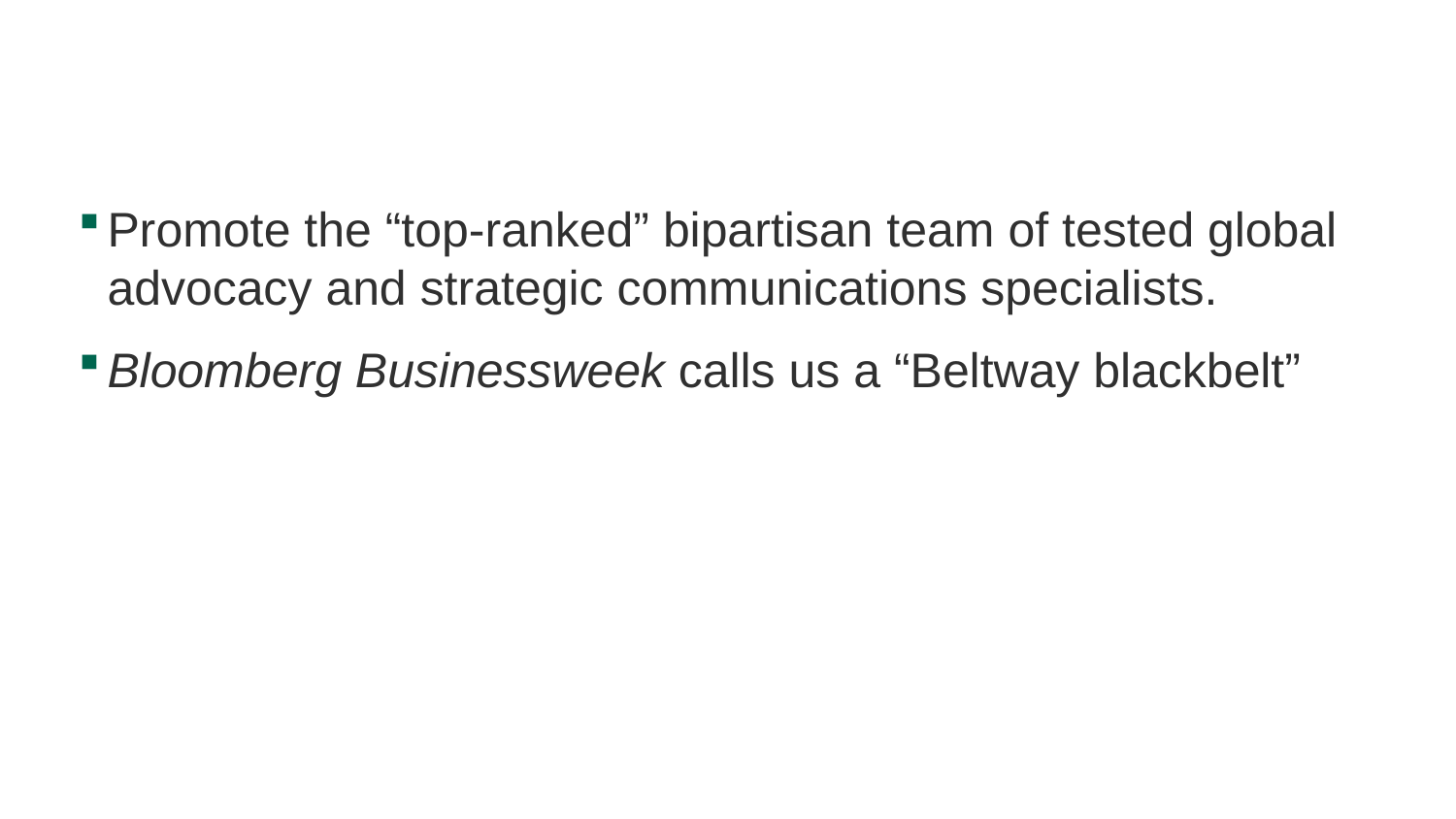

#
Promote the “top-ranked” bipartisan team of tested global advocacy and strategic communications specialists.
Bloomberg Businessweek calls us a “Beltway blackbelt”